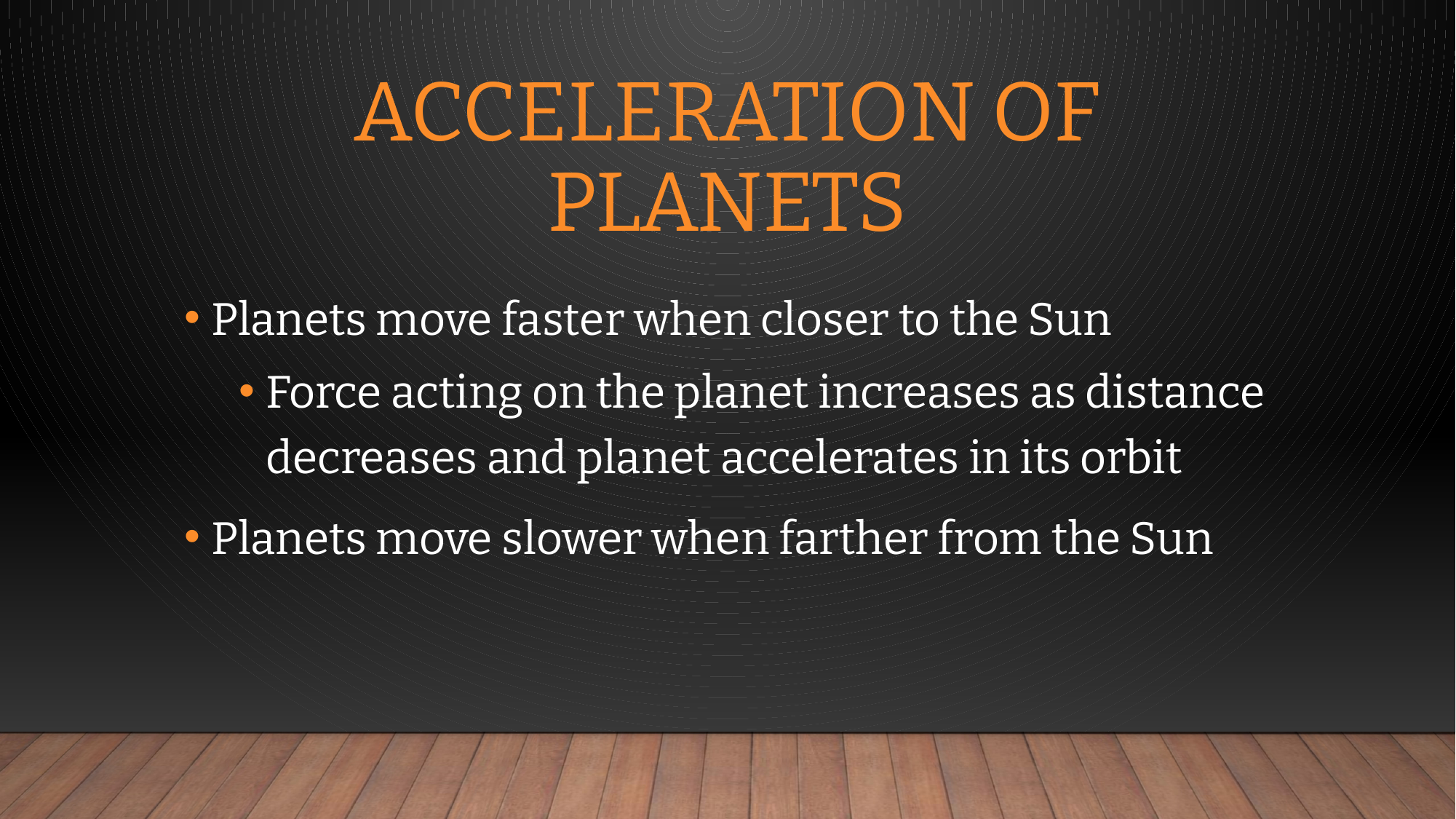

# Acceleration of Planets
Planets move faster when closer to the Sun
Force acting on the planet increases as distance decreases and planet accelerates in its orbit
Planets move slower when farther from the Sun